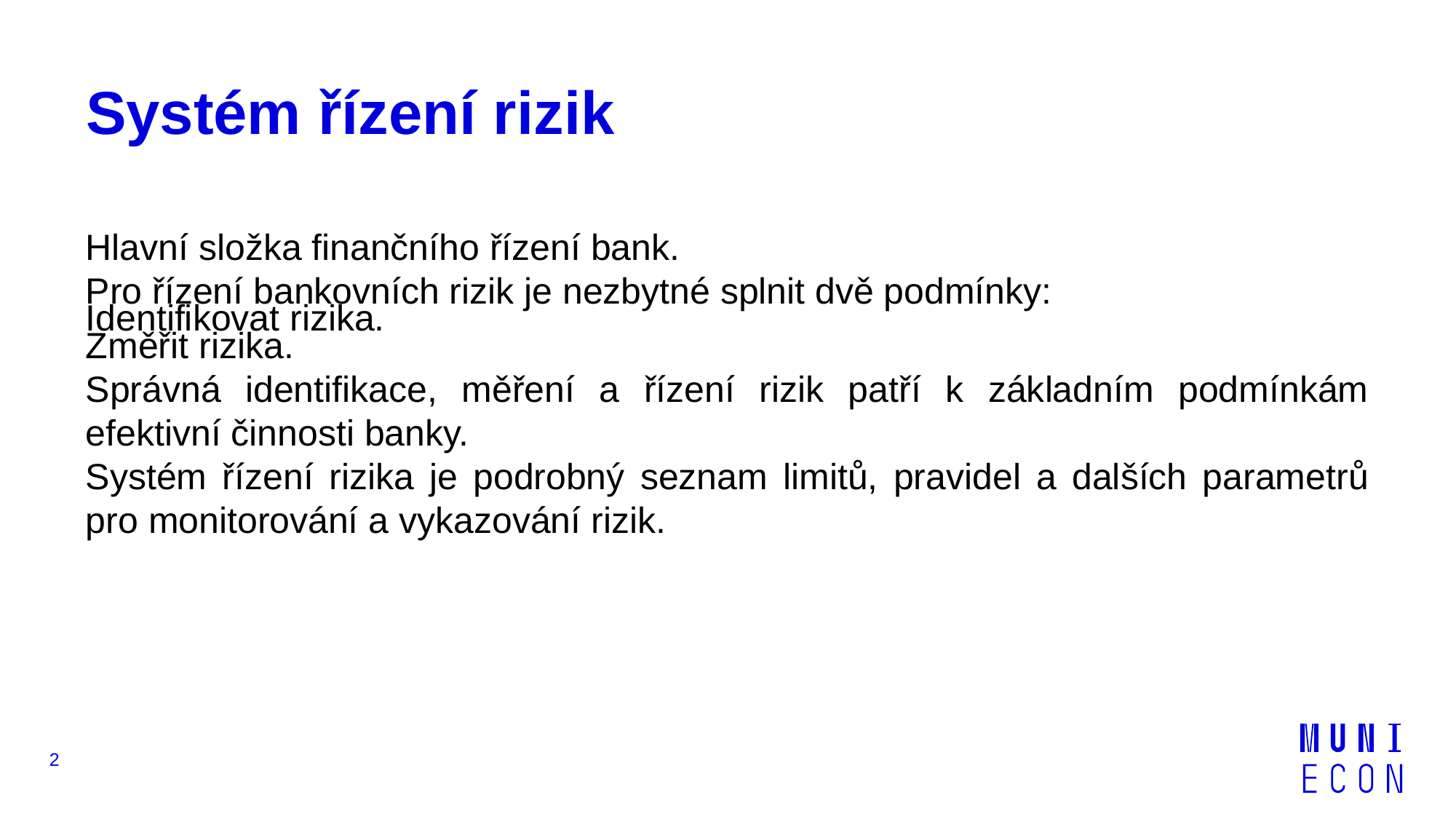

# Systém řízení rizik
Hlavní složka finančního řízení bank.
Pro řízení bankovních rizik je nezbytné splnit dvě podmínky:
Identifikovat rizika.
Změřit rizika.
Správná identifikace, měření a řízení rizik patří k základním podmínkám efektivní činnosti banky.
Systém řízení rizika je podrobný seznam limitů, pravidel a dalších parametrů pro monitorování a vykazování rizik.

2